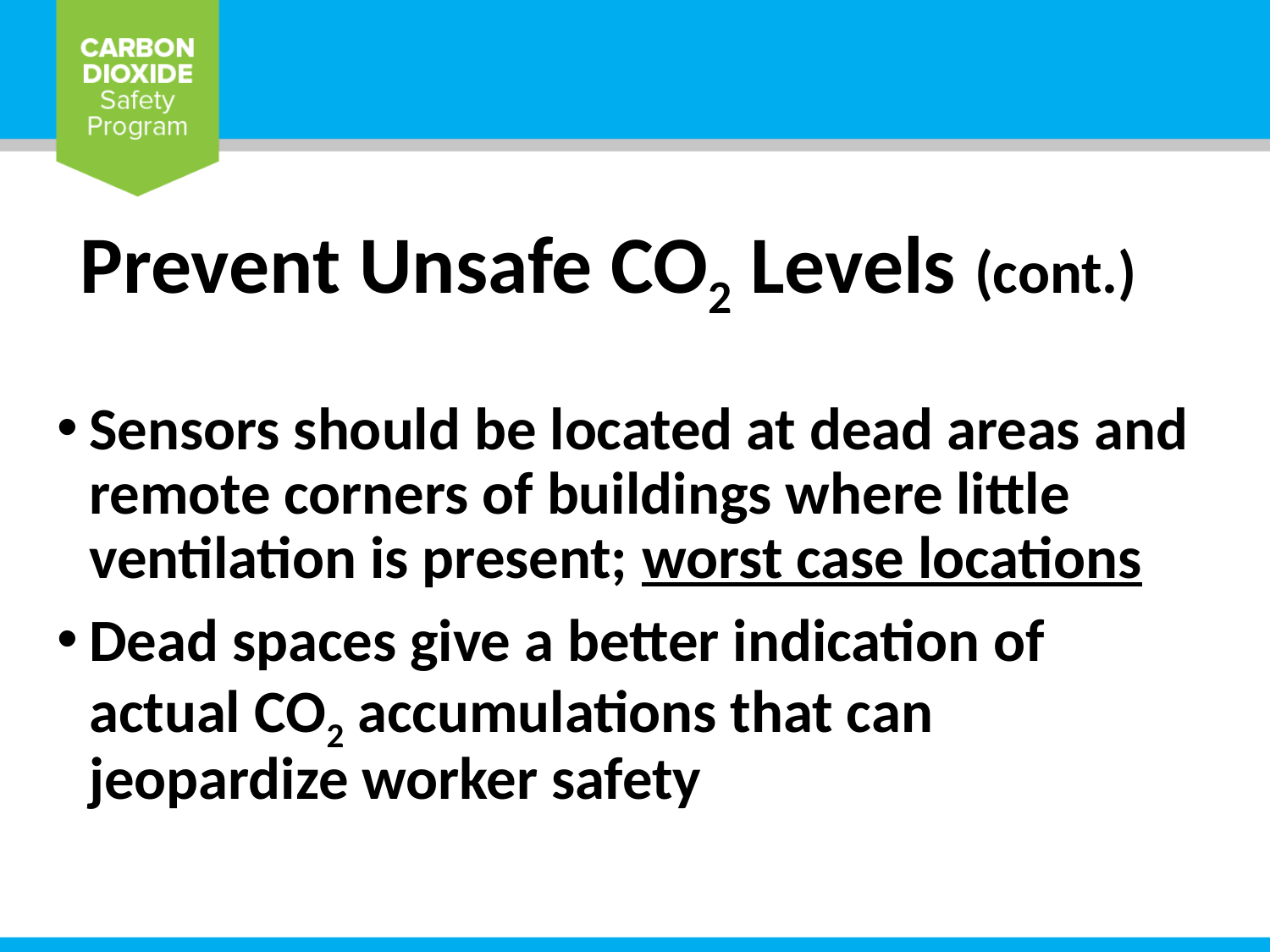

# Prevent Unsafe CO2 Levels (cont.)
Sensors should be located at dead areas and remote corners of buildings where little ventilation is present; worst case locations
Dead spaces give a better indication of actual CO2 accumulations that can jeopardize worker safety